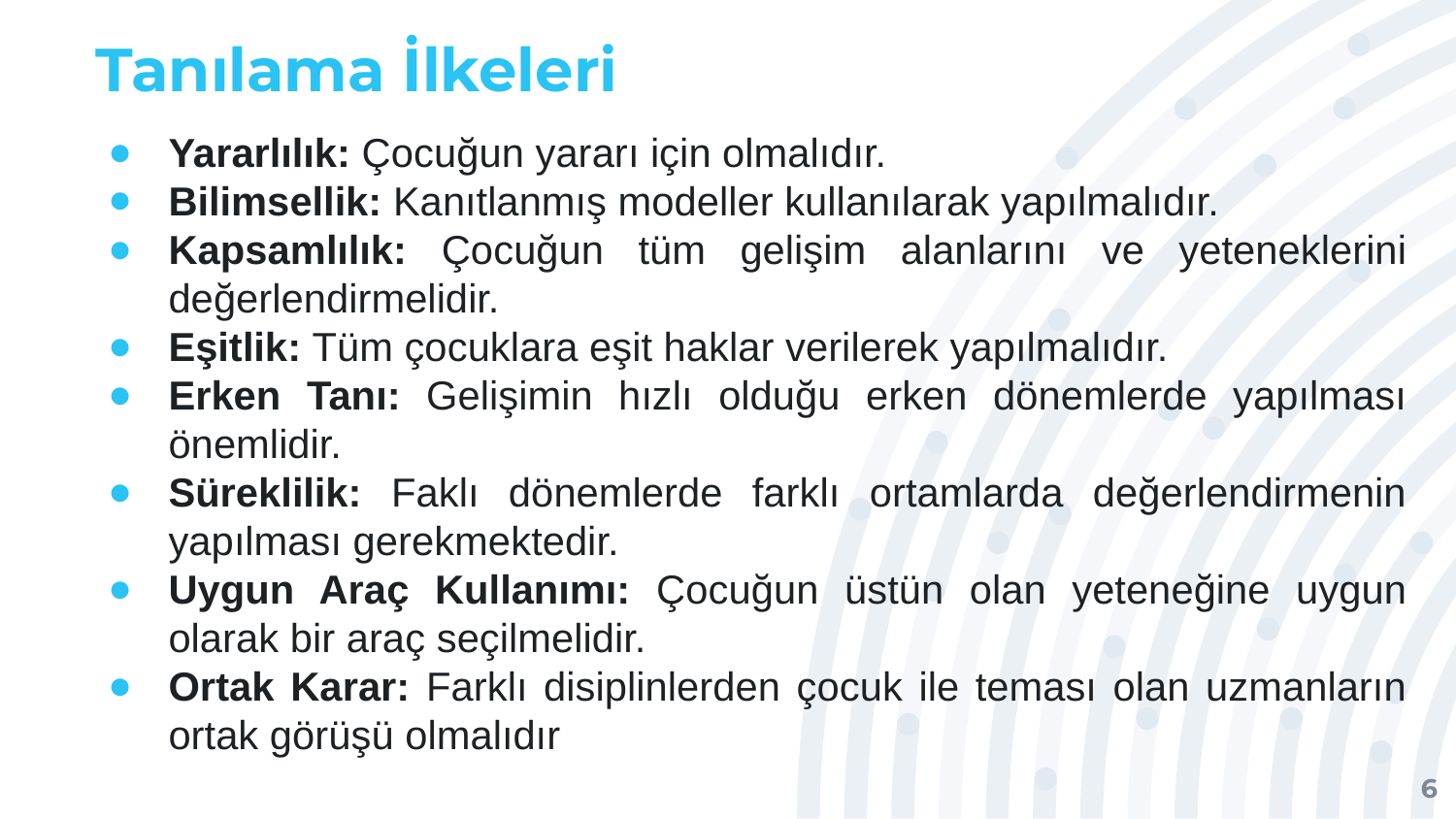

# Tanılama İlkeleri
Yararlılık: Çocuğun yararı için olmalıdır.
Bilimsellik: Kanıtlanmış modeller kullanılarak yapılmalıdır.
Kapsamlılık: Çocuğun tüm gelişim alanlarını ve yeteneklerini değerlendirmelidir.
Eşitlik: Tüm çocuklara eşit haklar verilerek yapılmalıdır.
Erken Tanı: Gelişimin hızlı olduğu erken dönemlerde yapılması önemlidir.
Süreklilik: Faklı dönemlerde farklı ortamlarda değerlendirmenin yapılması gerekmektedir.
Uygun Araç Kullanımı: Çocuğun üstün olan yeteneğine uygun olarak bir araç seçilmelidir.
Ortak Karar: Farklı disiplinlerden çocuk ile teması olan uzmanların ortak görüşü olmalıdır
6